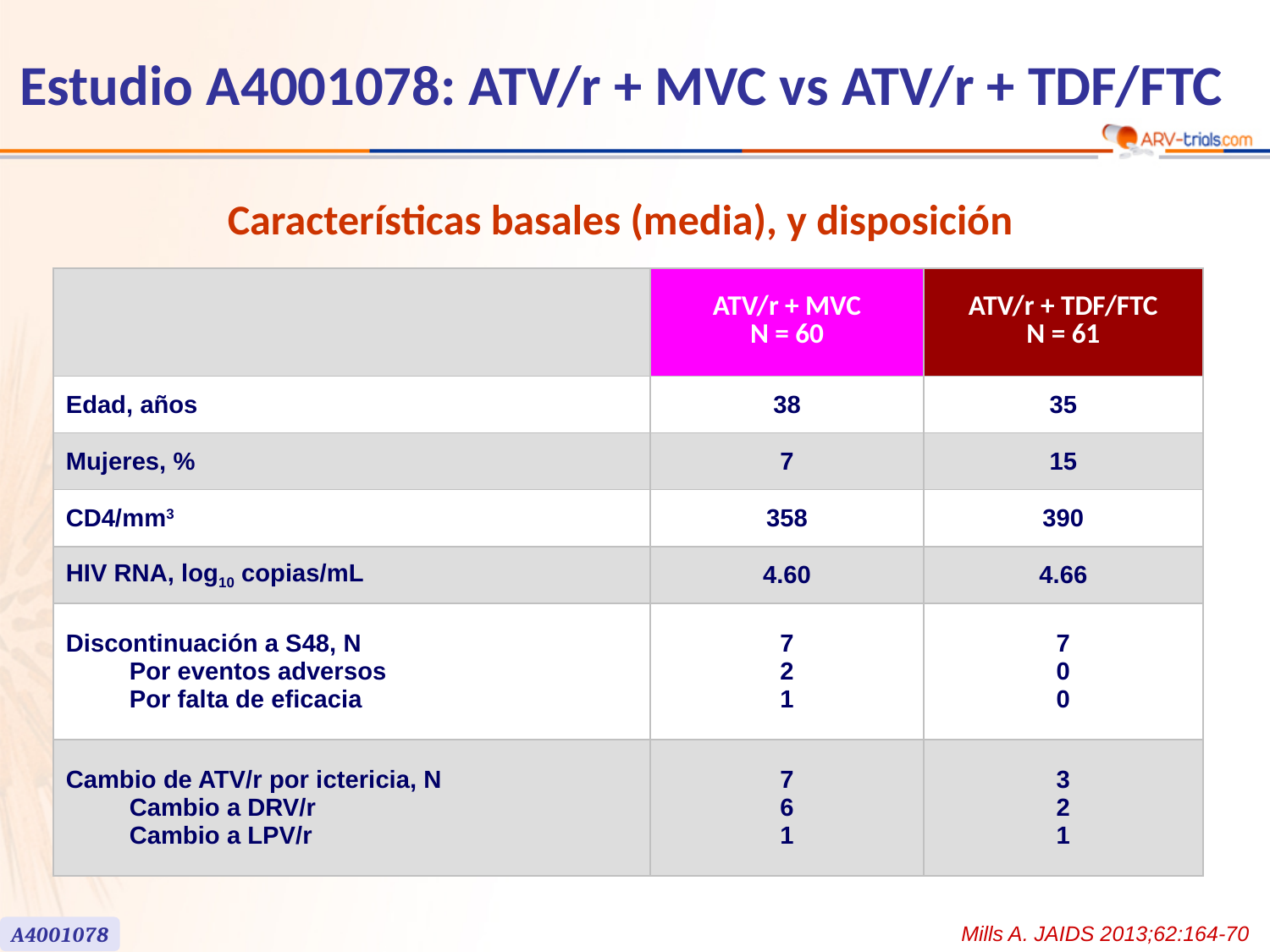

# Estudio A4001078: ATV/r + MVC vs ATV/r + TDF/FTC
Características basales (media), y disposición
|  | ATV/r + MVC N = 60 | ATV/r + TDF/FTC N = 61 |
| --- | --- | --- |
| Edad, años | 38 | 35 |
| Mujeres, % | 7 | 15 |
| CD4/mm3 | 358 | 390 |
| HIV RNA, log10 copias/mL | 4.60 | 4.66 |
| Discontinuación a S48, N Por eventos adversos Por falta de eficacia | 7 2 1 | 7 0 0 |
| Cambio de ATV/r por ictericia, N Cambio a DRV/r Cambio a LPV/r | 7 6 1 | 3 2 1 |
Mills A. JAIDS 2013;62:164-70
A4001078